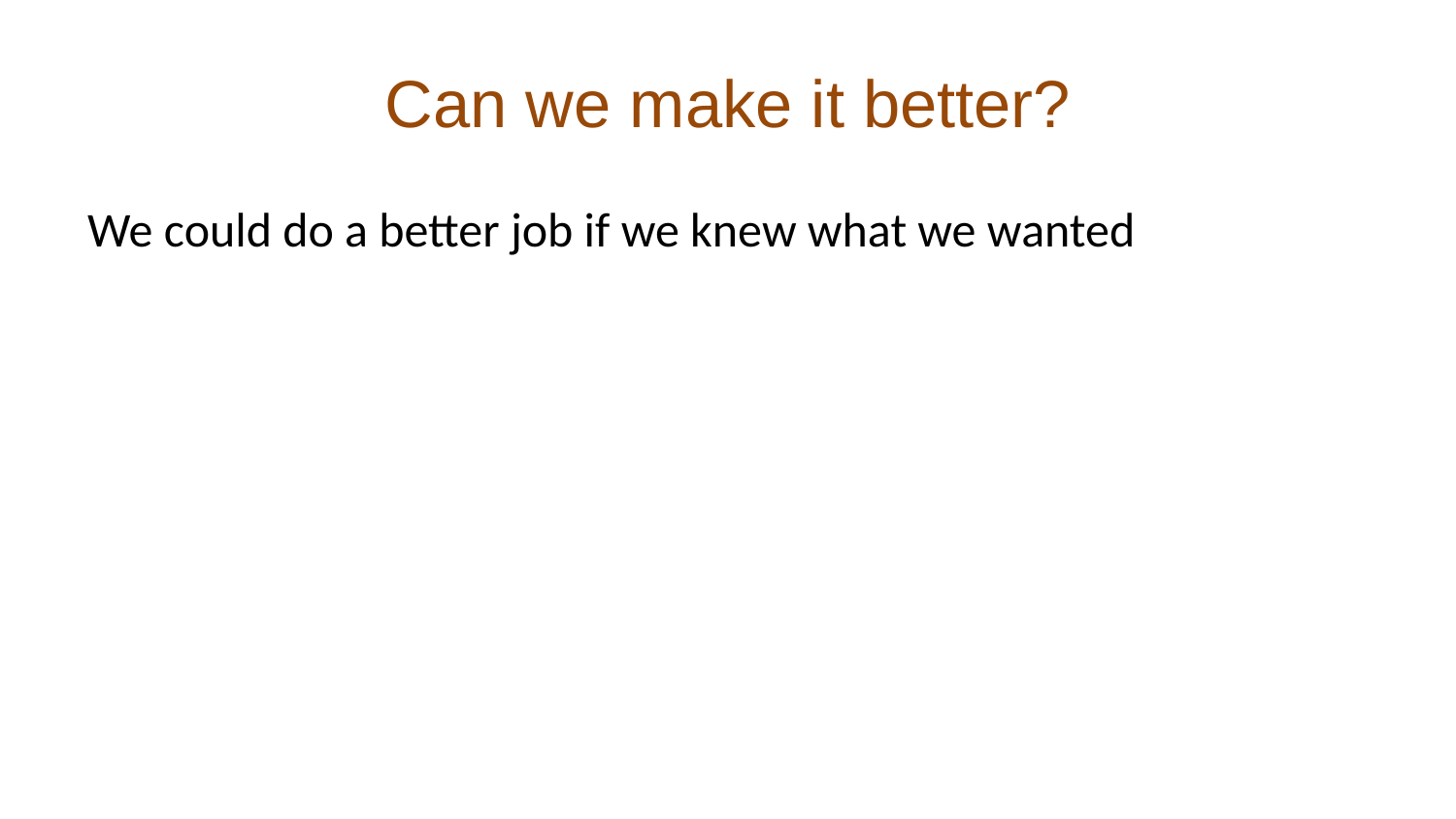

# Can we make it better?
We could do a better job if we knew what we wanted